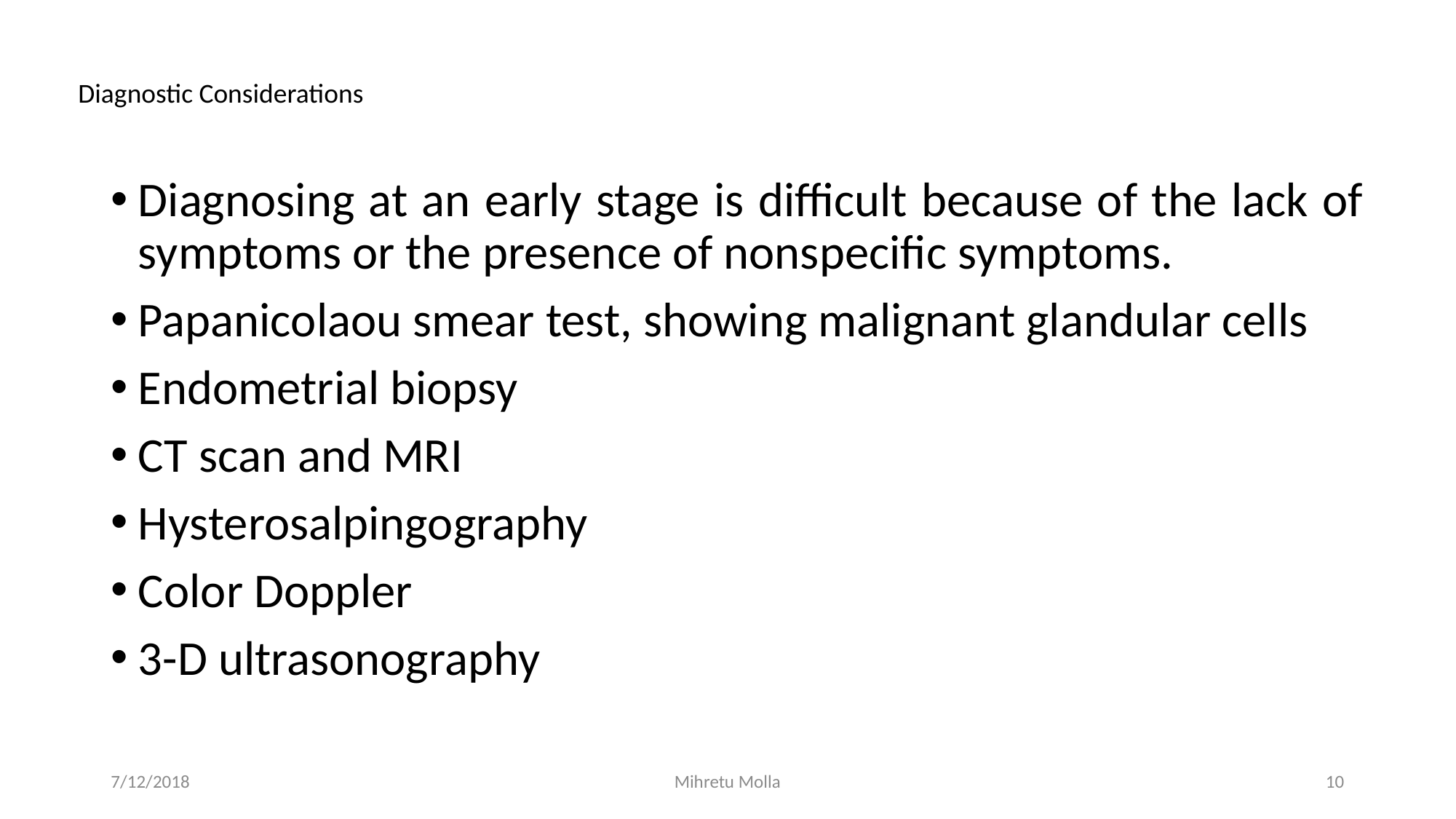

# Diagnostic Considerations
Diagnosing at an early stage is difficult because of the lack of symptoms or the presence of nonspecific symptoms.
Papanicolaou smear test, showing malignant glandular cells
Endometrial biopsy
CT scan and MRI
Hysterosalpingography
Color Doppler
3-D ultrasonography

7/12/2018
Mihretu Molla
10